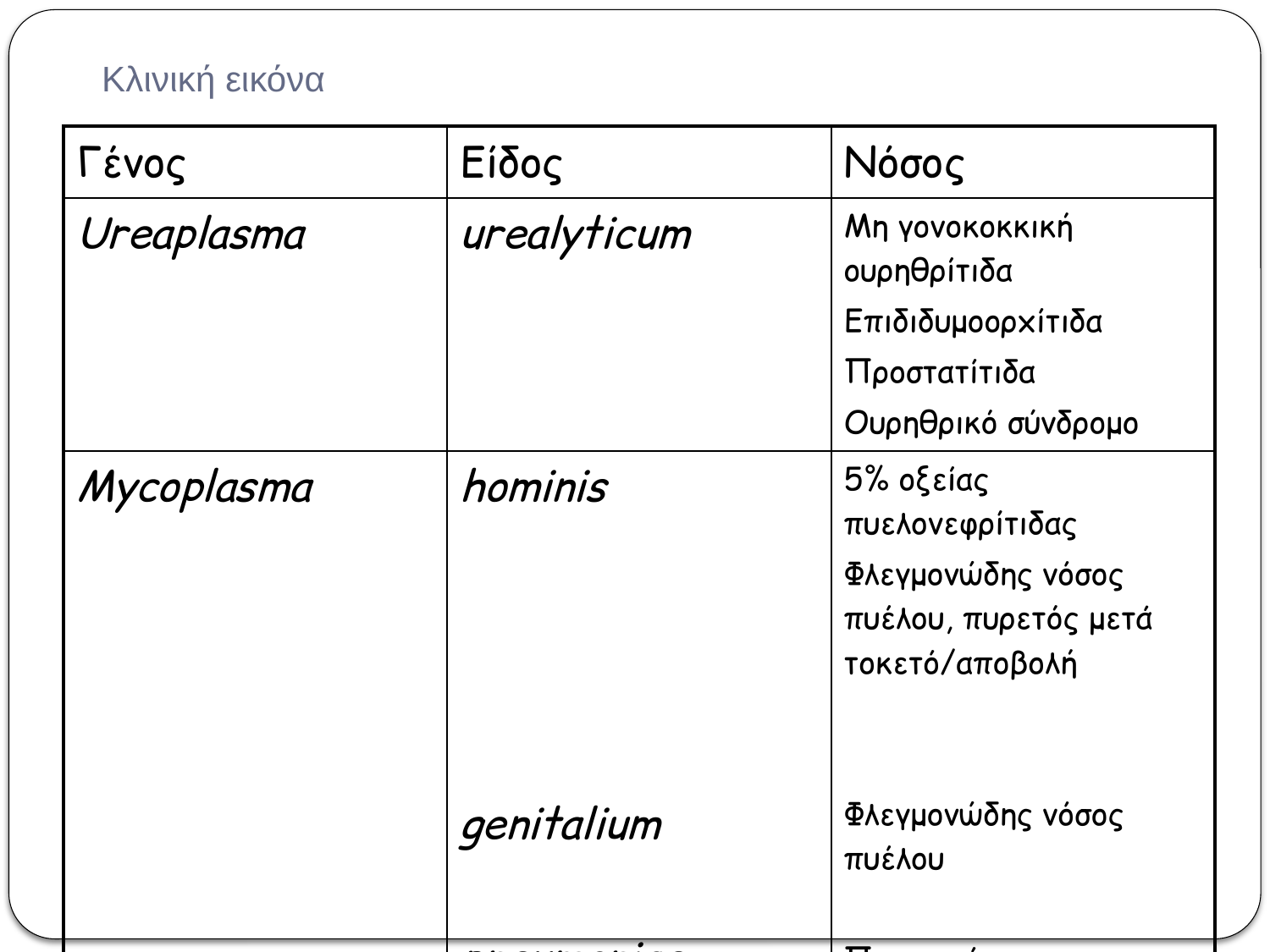

# Κλινική εικόνα
| Γένος | Είδος | Νόσος |
| --- | --- | --- |
| Ureaplasma | urealyticum | Μη γονοκοκκική ουρηθρίτιδα Επιδιδυμοορχίτιδα Προστατίτιδα Ουρηθρικό σύνδρομο |
| Mycoplasma | hominis genitalium pneumoniae | 5% οξείας πυελονεφρίτιδας Φλεγμονώδης νόσος πυέλου, πυρετός μετά τοκετό/αποβολή Φλεγμονώδης νόσος πυέλου Πνευμονία |